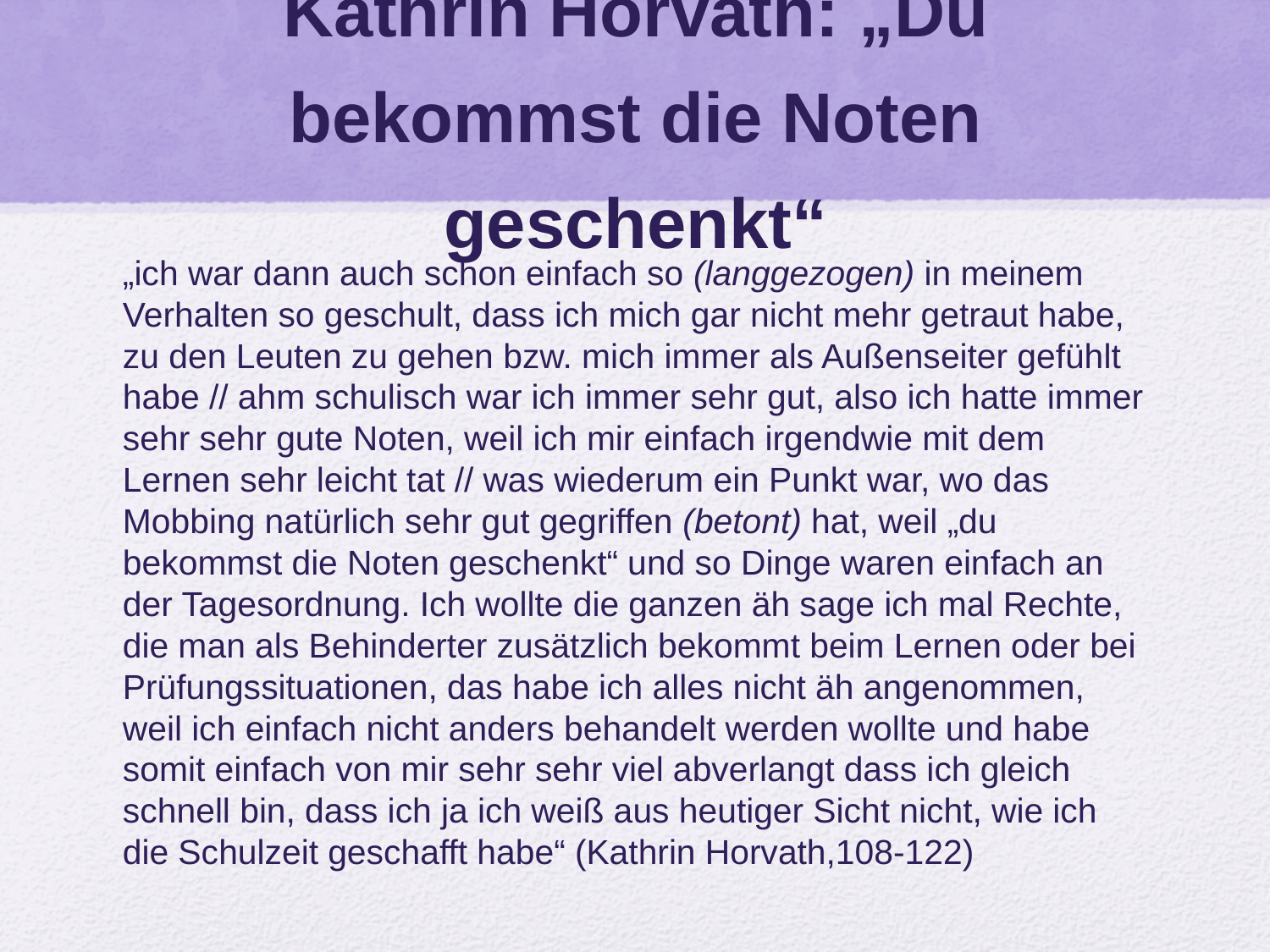

# Kathrin Horvath: „Du bekommst die Noten geschenkt“
„ich war dann auch schon einfach so (langgezogen) in meinem Verhalten so geschult, dass ich mich gar nicht mehr getraut habe, zu den Leuten zu gehen bzw. mich immer als Außenseiter gefühlt habe // ahm schulisch war ich immer sehr gut, also ich hatte immer sehr sehr gute Noten, weil ich mir einfach irgendwie mit dem Lernen sehr leicht tat // was wiederum ein Punkt war, wo das Mobbing natürlich sehr gut gegriffen (betont) hat, weil „du bekommst die Noten geschenkt“ und so Dinge waren einfach an der Tagesordnung. Ich wollte die ganzen äh sage ich mal Rechte, die man als Behinderter zusätzlich bekommt beim Lernen oder bei Prüfungssituationen, das habe ich alles nicht äh angenommen, weil ich einfach nicht anders behandelt werden wollte und habe somit einfach von mir sehr sehr viel abverlangt dass ich gleich schnell bin, dass ich ja ich weiß aus heutiger Sicht nicht, wie ich die Schulzeit geschafft habe“ (Kathrin Horvath,108-122)